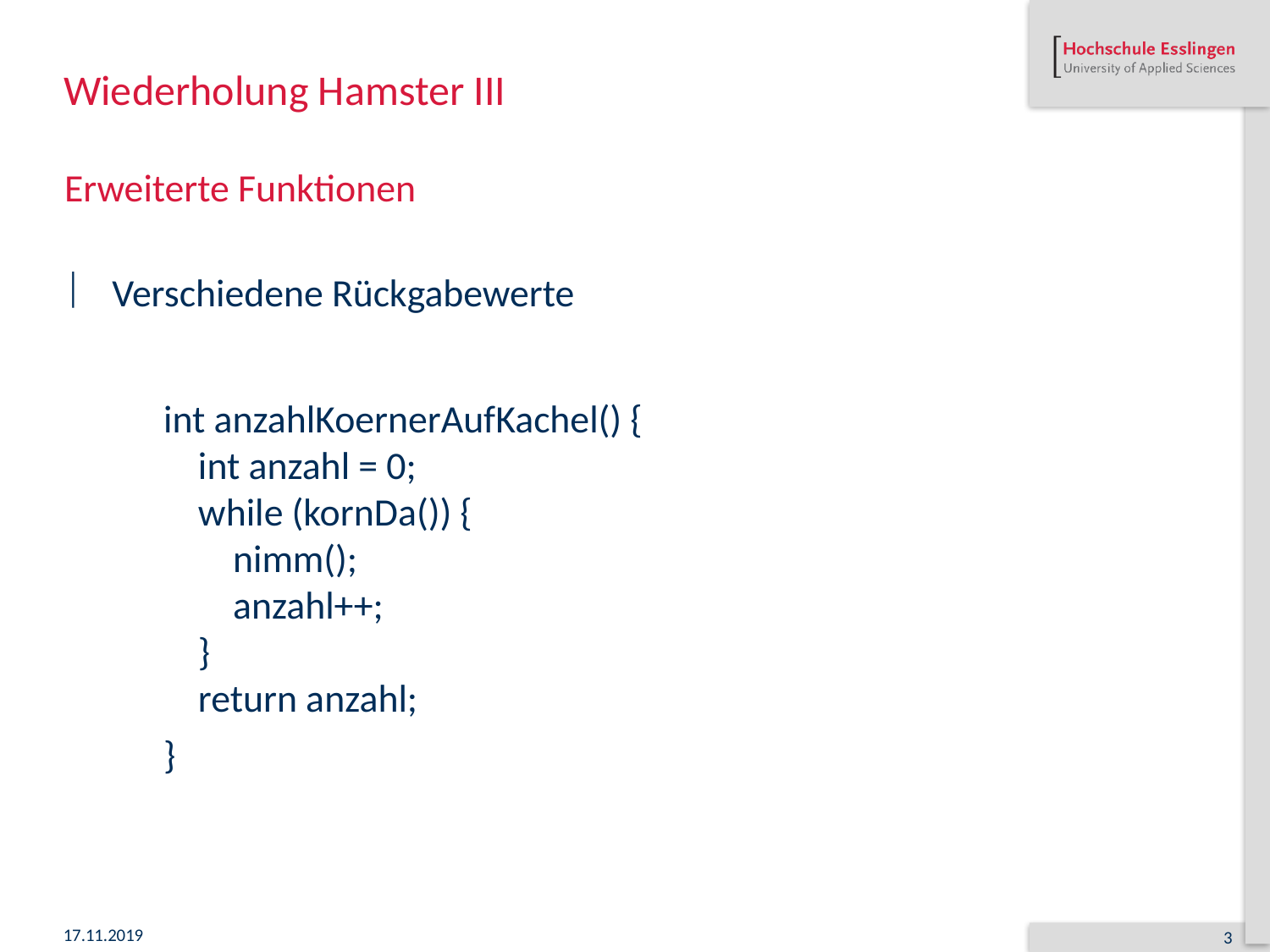

# Wiederholung Hamster III
Erweiterte Funktionen
Verschiedene Rückgabewerte

int anzahlKoernerAufKachel() {
    int anzahl = 0;
    while (kornDa()) {
        nimm();
        anzahl++;
    }
    return anzahl;
}

17.11.2019
3